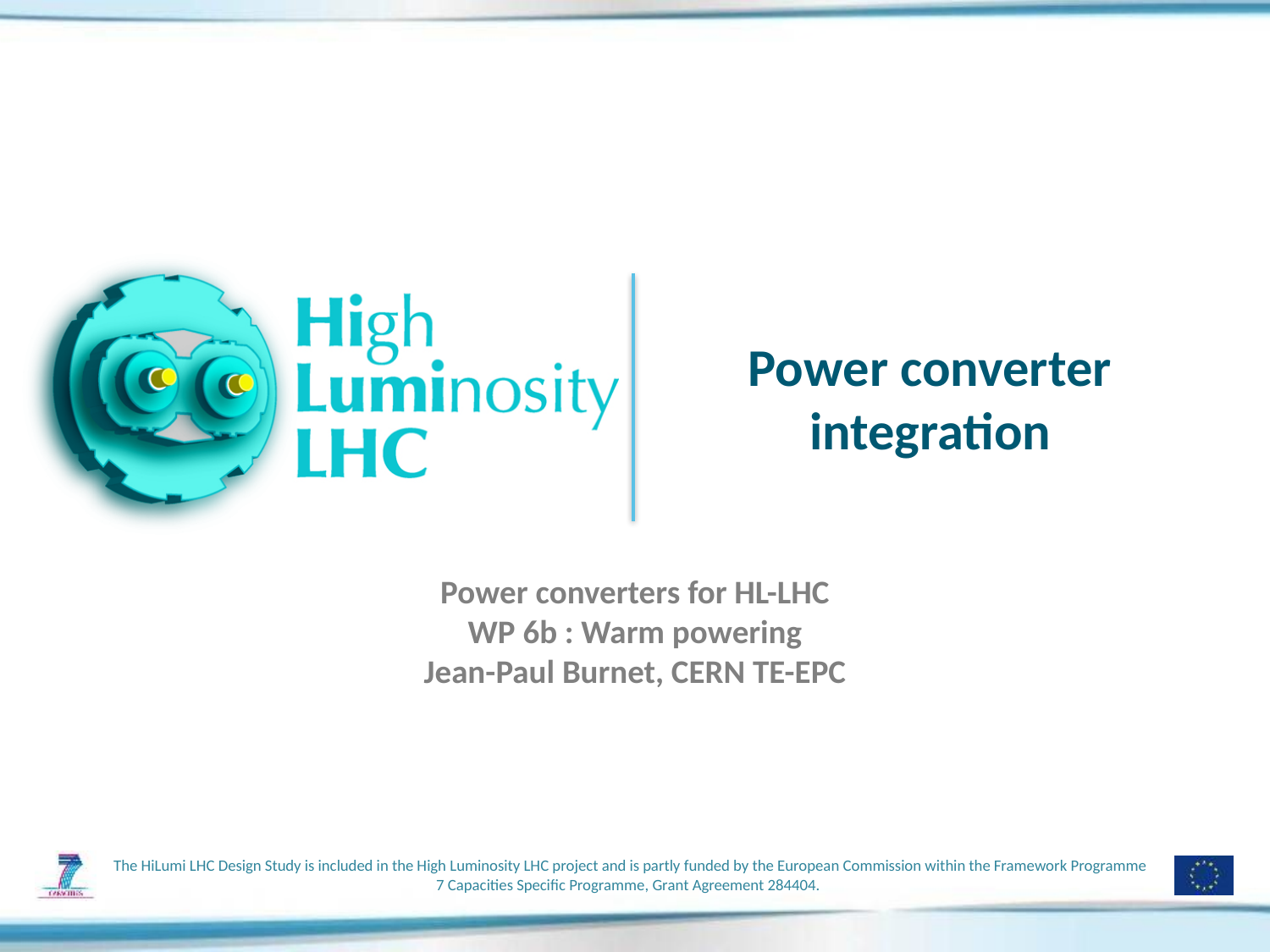

# Power converter integration
Power converters for HL-LHC
WP 6b : Warm powering
Jean-Paul Burnet, CERN TE-EPC